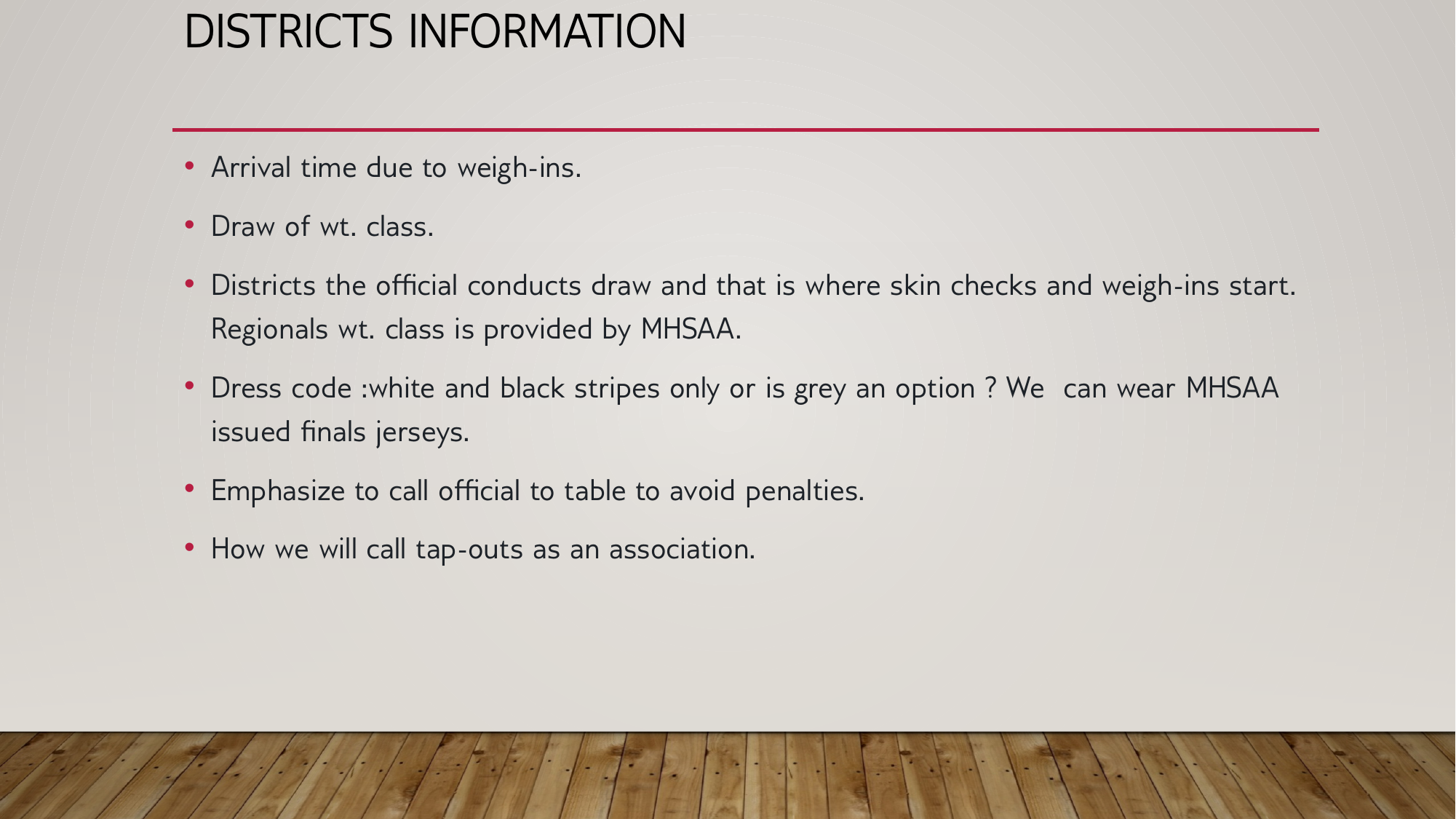

# Districts information
Arrival time due to weigh-ins.
Draw of wt. class.
Districts the official conducts draw and that is where skin checks and weigh-ins start.
Regionals wt. class is provided by MHSAA.
Dress code :white and black stripes only or is grey an option ? We  can wear MHSAA issued finals jerseys.
Emphasize to call official to table to avoid penalties.
How we will call tap-outs as an association.